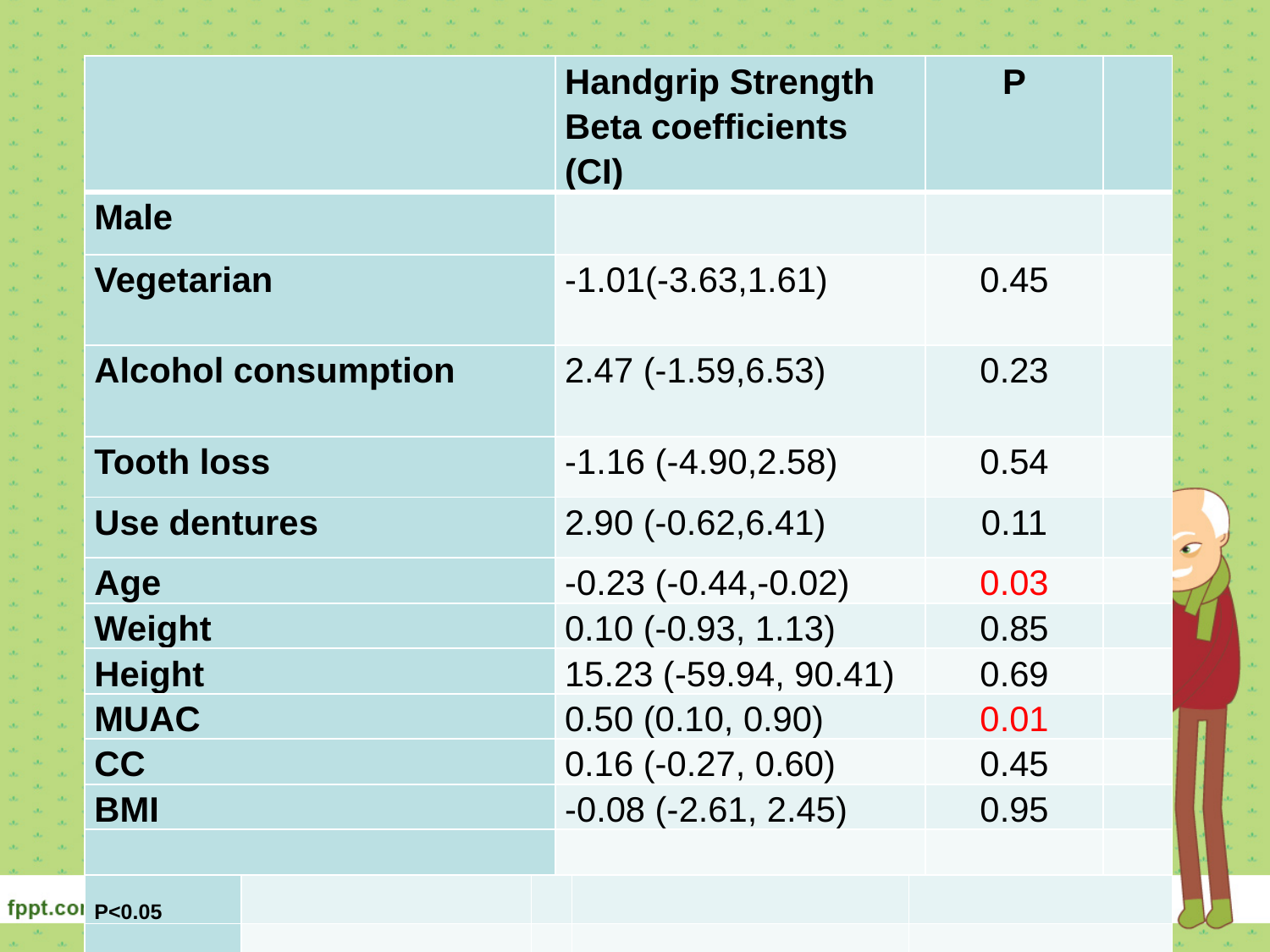

|  |  |  | Handgrip Strength Beta coefﬁcients (CI) |  |  | P |  |
| --- | --- | --- | --- | --- | --- | --- | --- |
| Male |  |  |  |  |  |  |  |
| Vegetarian |  |  | -1.01(-3.63,1.61) |  |  | 0.45 |  |
| Alcohol consumption |  |  | 2.47 (-1.59,6.53) |  |  | 0.23 |  |
| Tooth loss |  |  | -1.16 (-4.90,2.58) |  |  | 0.54 |  |
| Use dentures |  |  | 2.90 (-0.62,6.41) |  |  | 0.11 |  |
| Age |  |  | -0.23 (-0.44,-0.02) |  |  | 0.03 |  |
| Weight |  |  | 0.10 (-0.93, 1.13) |  |  | 0.85 |  |
| Height |  |  | 15.23 (-59.94, 90.41) |  |  | 0.69 |  |
| MUAC |  |  | 0.50 (0.10, 0.90) |  |  | 0.01 |  |
| CC |  |  | 0.16 (-0.27, 0.60) |  |  | 0.45 |  |
| BMI |  |  | -0.08 (-2.61, 2.45) |  |  | 0.95 |  |
|  |  |  |  |  |  |  |  |
| P<0.05 |  |  |  |  |  |  |  |
|  |  |  |  |  |  |  |  |